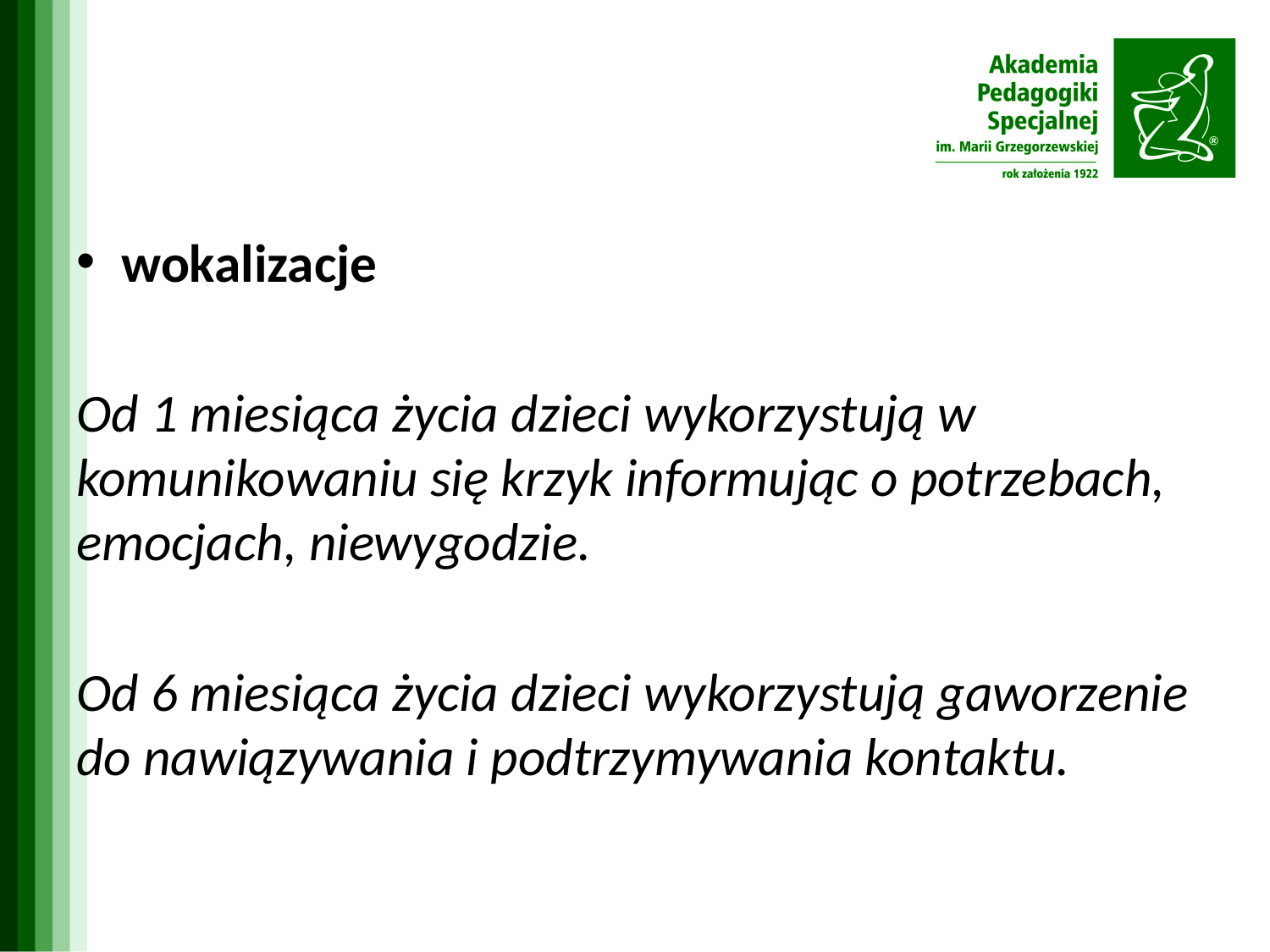

#
wokalizacje

Od 1 miesiąca życia dzieci wykorzystują w komunikowaniu się krzyk informując o potrzebach, emocjach, niewygodzie.

Od 6 miesiąca życia dzieci wykorzystują gaworzenie do nawiązywania i podtrzymywania kontaktu.